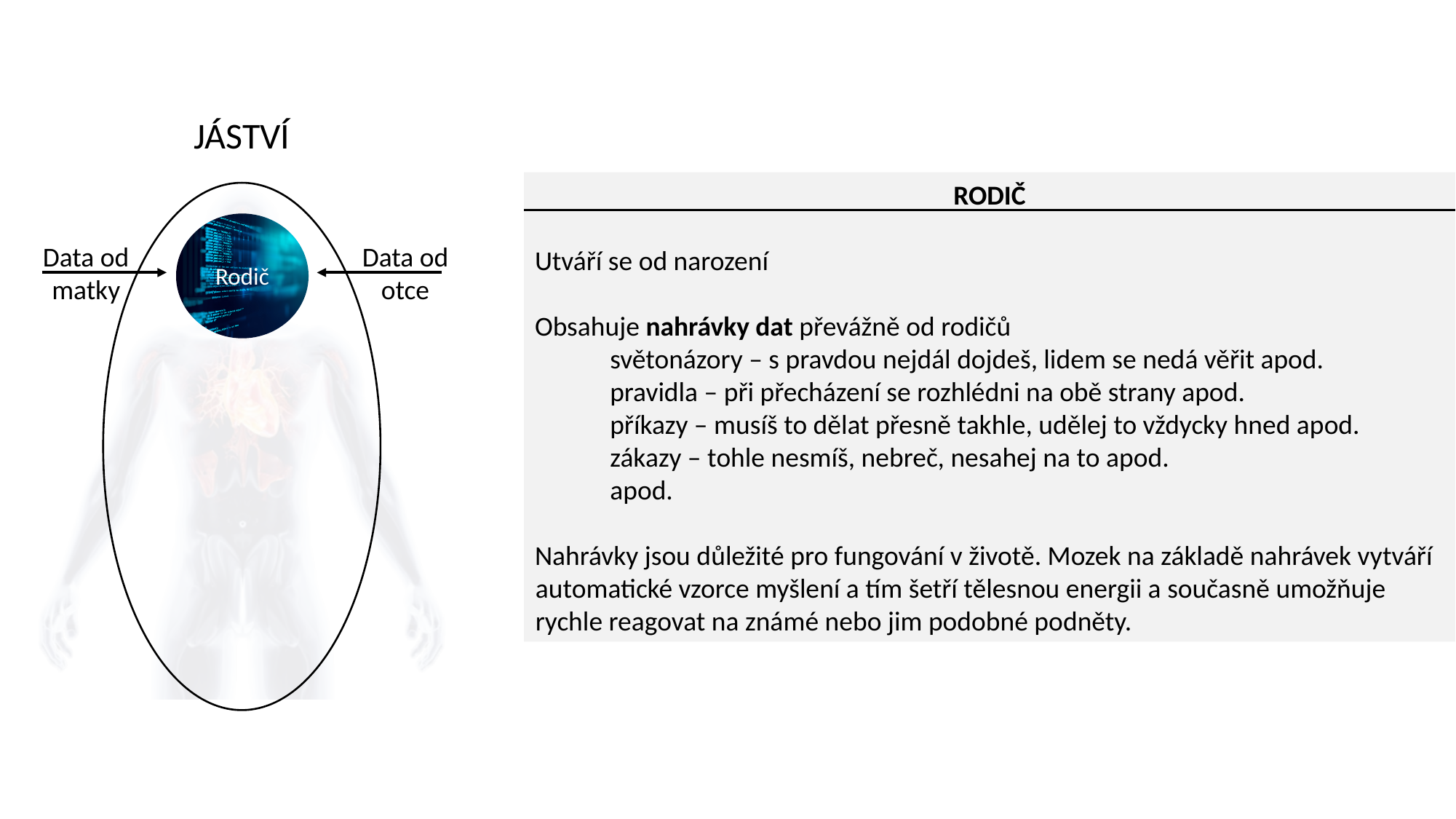

JÁSTVÍ

Rodič
Data od otce
Data od matky
RODIČ

Utváří se od narození

Obsahuje nahrávky dat převážně od rodičů
	světonázory – s pravdou nejdál dojdeš, lidem se nedá věřit apod.
	pravidla – při přecházení se rozhlédni na obě strany apod.
	příkazy – musíš to dělat přesně takhle, udělej to vždycky hned apod.
	zákazy – tohle nesmíš, nebreč, nesahej na to apod.
	apod.

Nahrávky jsou důležité pro fungování v životě. Mozek na základě nahrávek vytváří automatické vzorce myšlení a tím šetří tělesnou energii a současně umožňuje rychle reagovat na známé nebo jim podobné podněty.